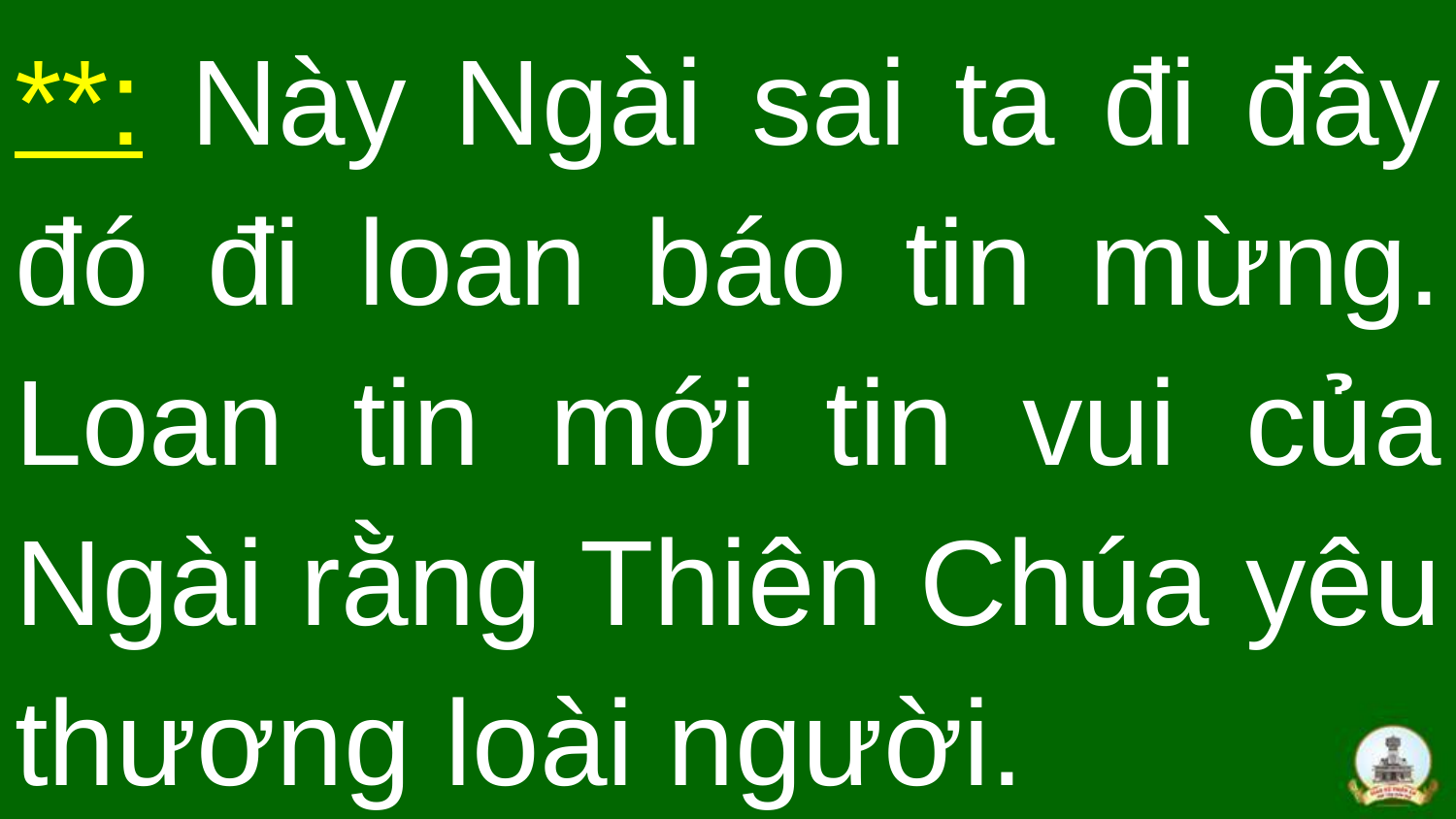

# **: Này Ngài sai ta đi đây đó đi loan báo tin mừng. Loan tin mới tin vui của Ngài rằng Thiên Chúa yêu thương loài người.